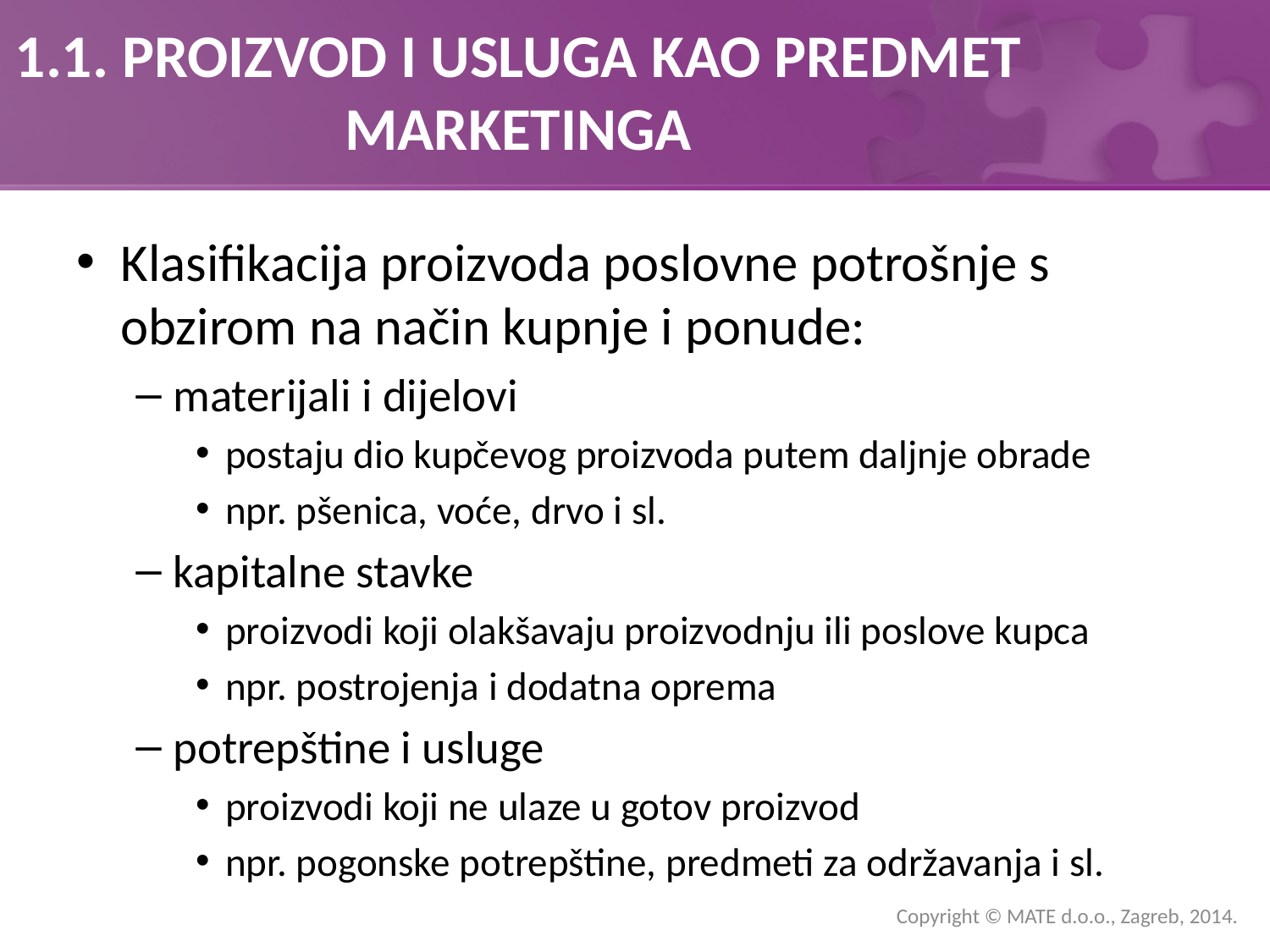

# 1.1. PROIZVOD I USLUGA KAO PREDMET MARKETINGA
Klasifikacija proizvoda poslovne potrošnje s obzirom na način kupnje i ponude:
materijali i dijelovi
postaju dio kupčevog proizvoda putem daljnje obrade
npr. pšenica, voće, drvo i sl.
kapitalne stavke
proizvodi koji olakšavaju proizvodnju ili poslove kupca
npr. postrojenja i dodatna oprema
potrepštine i usluge
proizvodi koji ne ulaze u gotov proizvod
npr. pogonske potrepštine, predmeti za održavanja i sl.

Copyright © MATE d.o.o., Zagreb, 2014.